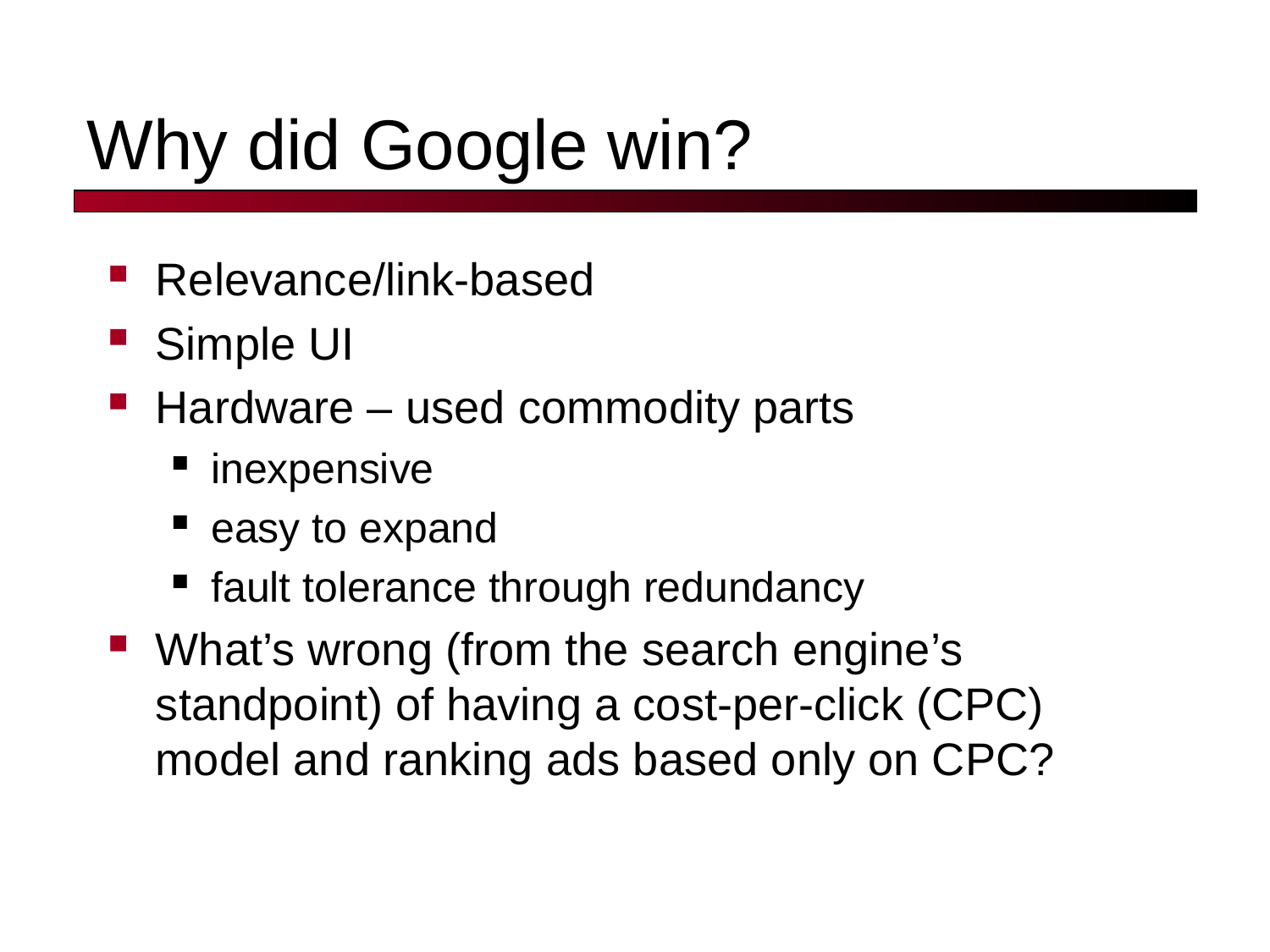

# Why did Google win?
Relevance/link-based
Simple UI
Hardware – used commodity parts
inexpensive
easy to expand
fault tolerance through redundancy
What’s wrong (from the search engine’s standpoint) of having a cost-per-click (CPC) model and ranking ads based only on CPC?